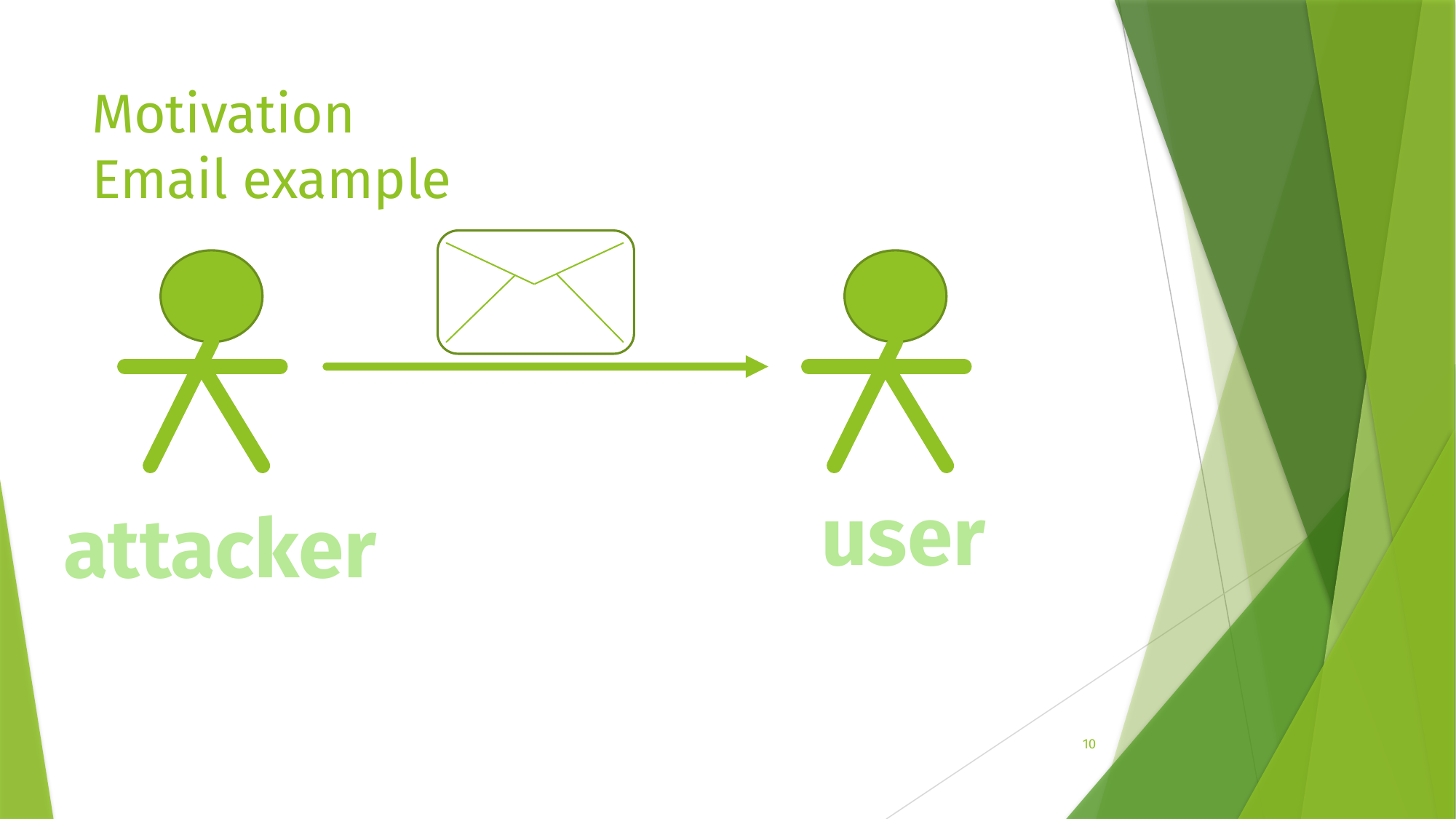

# Motivation Email example

user
attacker
10